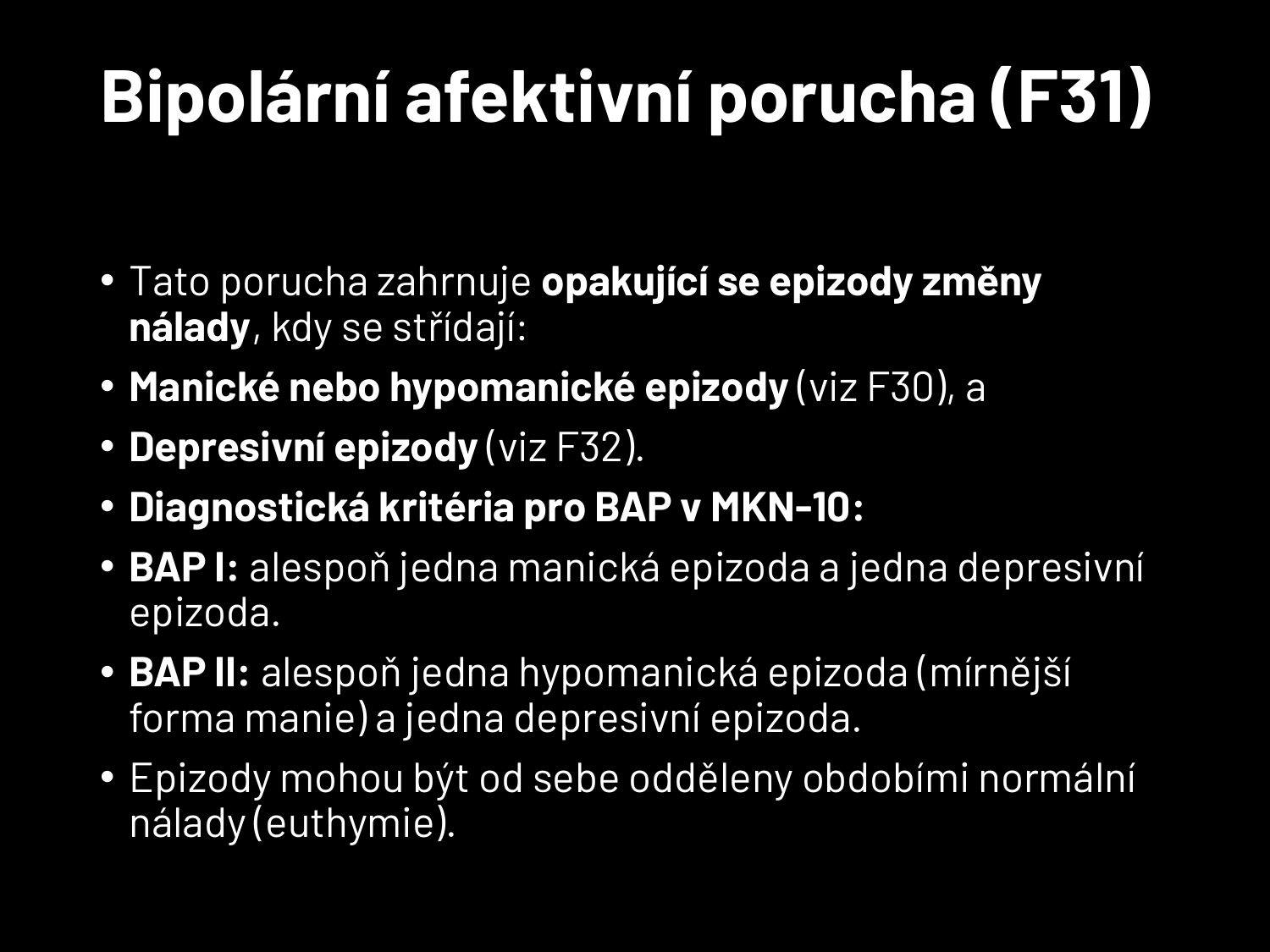

# Bipolární afektivní porucha (F31)
Tato porucha zahrnuje opakující se epizody změny nálady, kdy se střídají:
Manické nebo hypomanické epizody (viz F30), a
Depresivní epizody (viz F32).
Diagnostická kritéria pro BAP v MKN-10:
BAP I: alespoň jedna manická epizoda a jedna depresivní epizoda.
BAP II: alespoň jedna hypomanická epizoda (mírnější forma manie) a jedna depresivní epizoda.
Epizody mohou být od sebe odděleny obdobími normální nálady (euthymie).